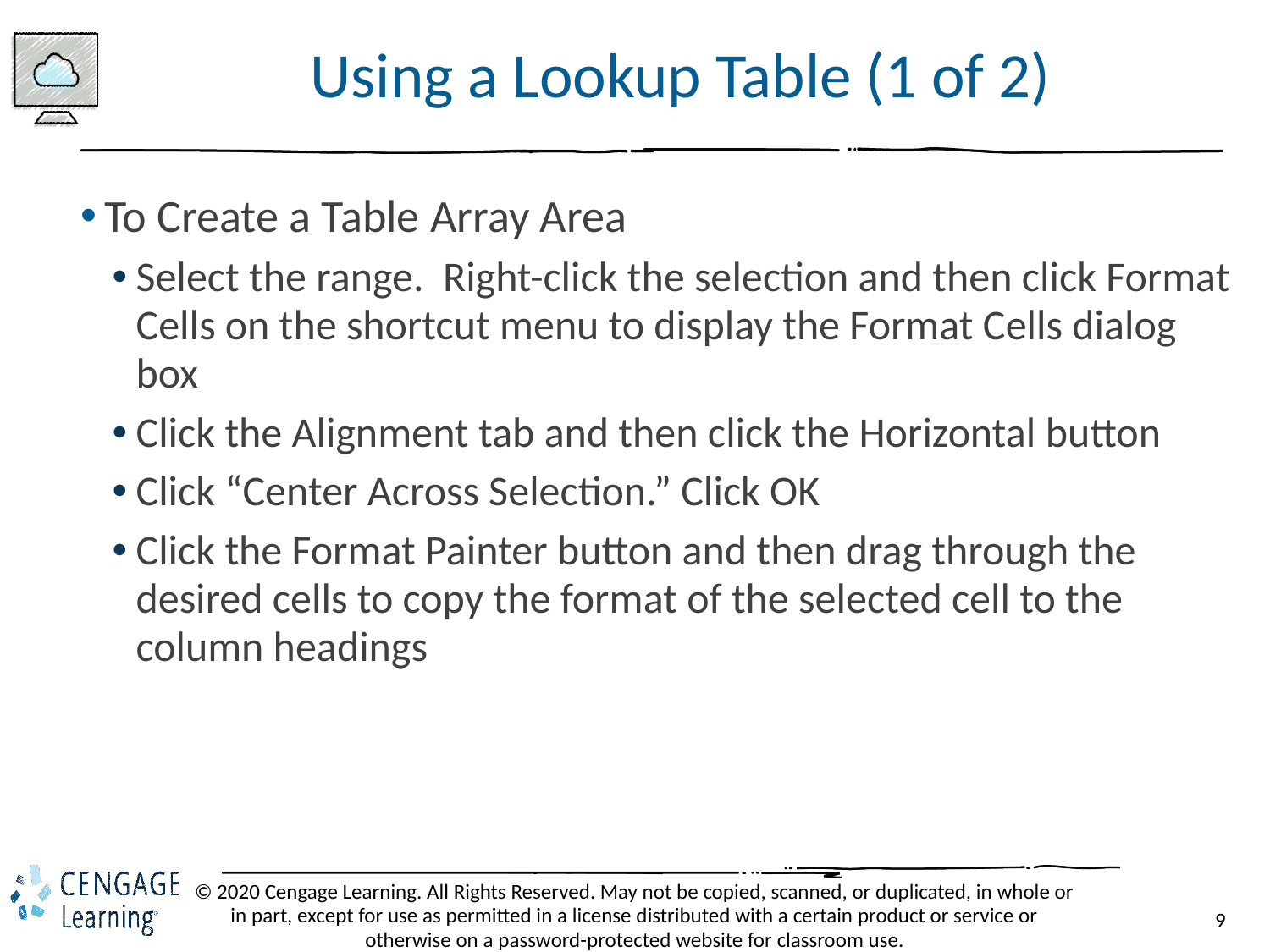

# Using a Lookup Table (1 of 2)
To Create a Table Array Area
Select the range.  Right-click the selection and then click Format Cells on the shortcut menu to display the Format Cells dialog box
Click the Alignment tab and then click the Horizontal button
Click “Center Across Selection.” Click OK
Click the Format Painter button and then drag through the desired cells to copy the format of the selected cell to the column headings